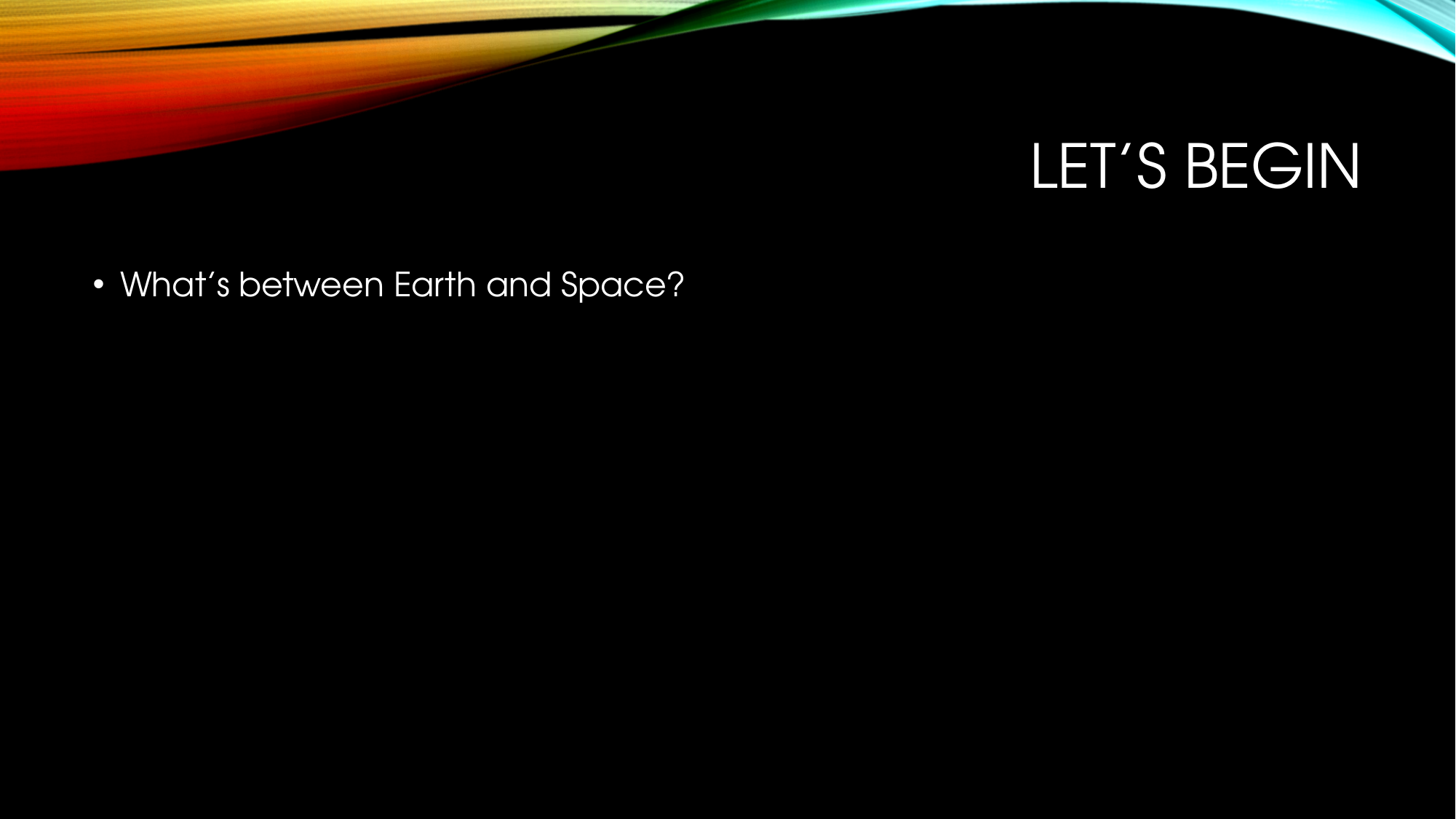

# Let’s begin
What’s between Earth and Space?